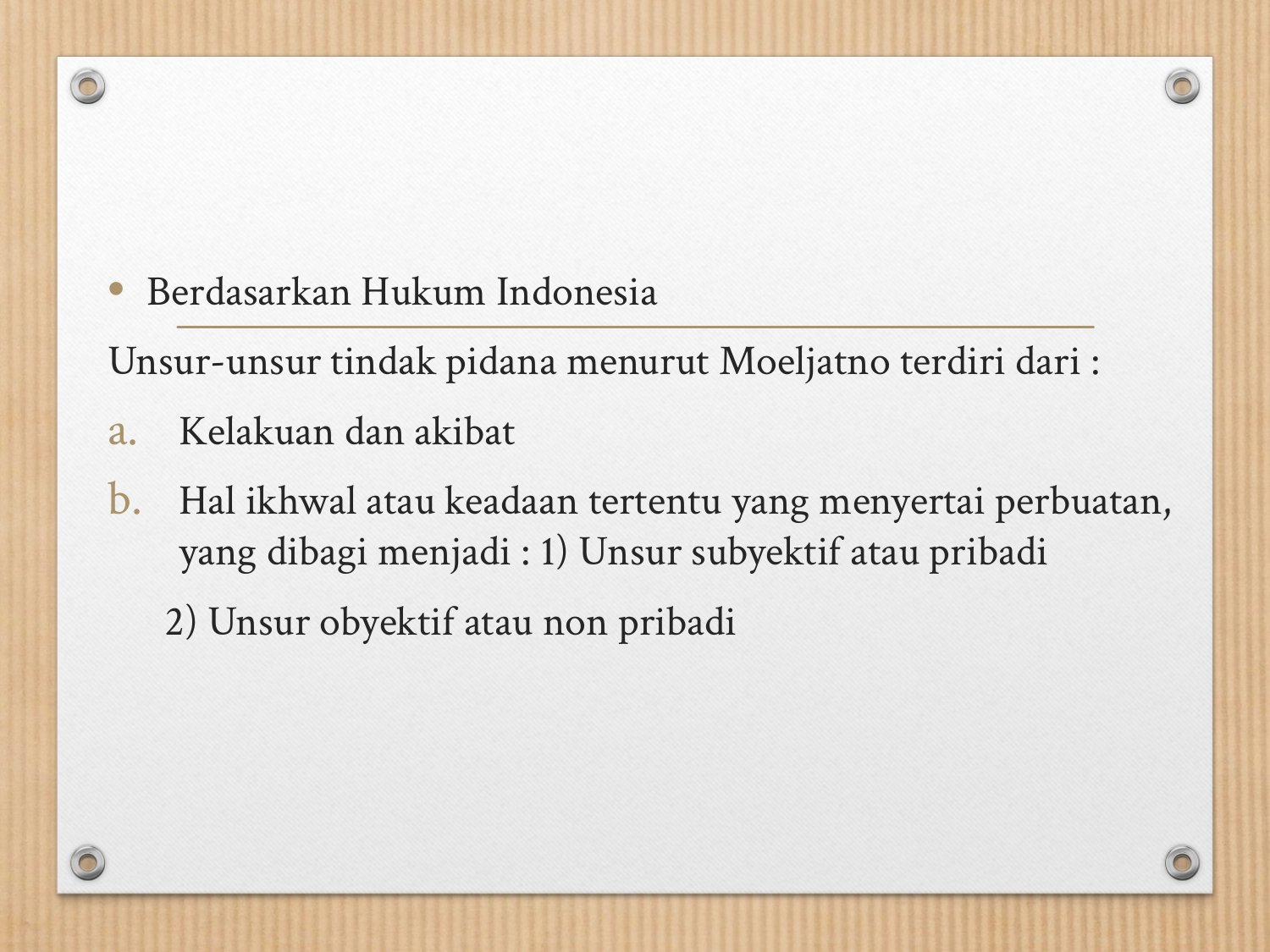

Berdasarkan Hukum Indonesia
Unsur-unsur tindak pidana menurut Moeljatno terdiri dari :
Kelakuan dan akibat
Hal ikhwal atau keadaan tertentu yang menyertai perbuatan, yang dibagi menjadi : 1) Unsur subyektif atau pribadi
      2) Unsur obyektif atau non pribadi